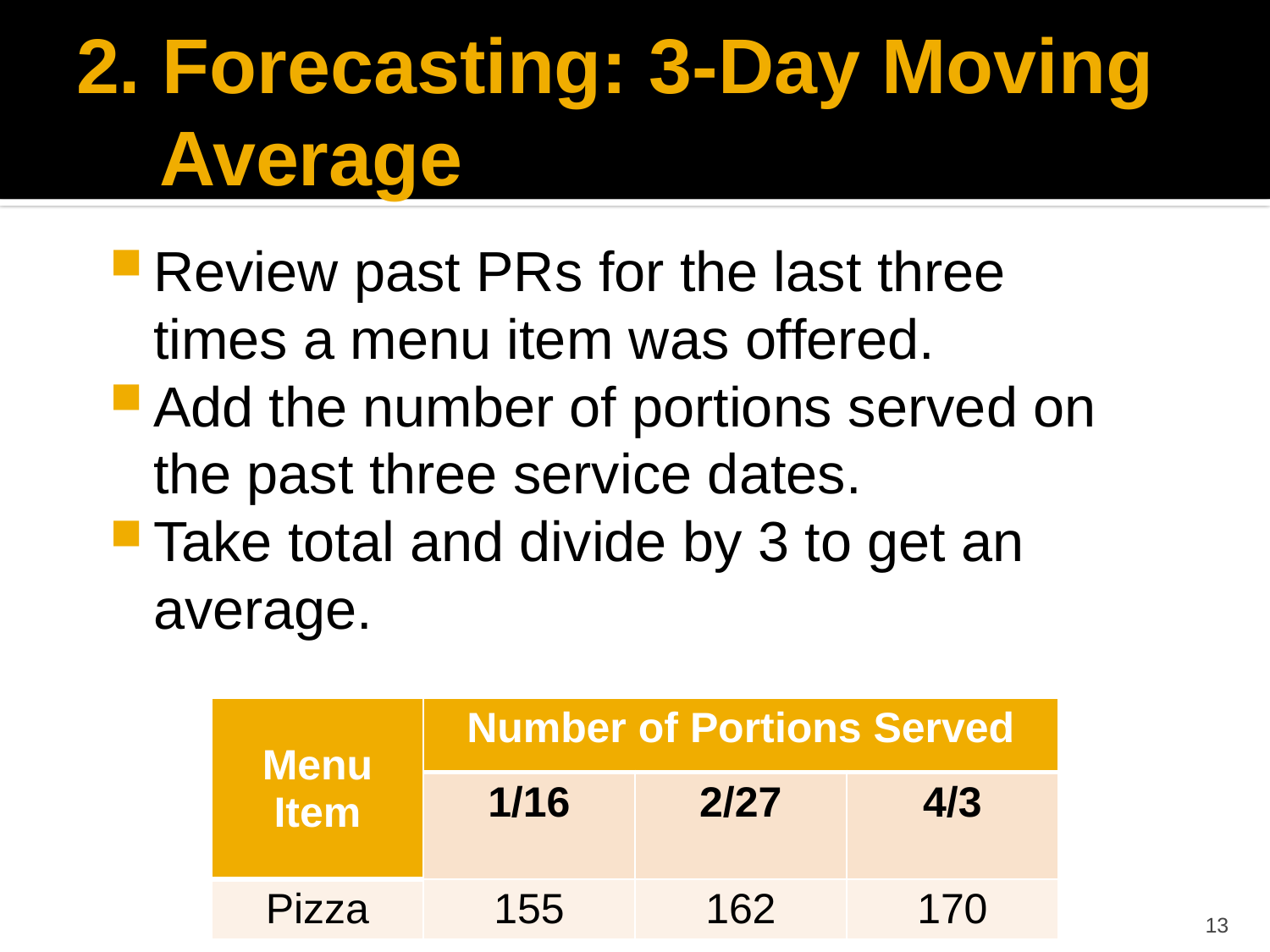

# 2. Forecasting: 3-Day Moving Average
Review past PRs for the last three times a menu item was offered.
Add the number of portions served on the past three service dates.
Take total and divide by 3 to get an average.
| Menu Item | Number of Portions Served |  |  |
| --- | --- | --- | --- |
|  | 1/16 | 2/27 | 4/3 |
| Pizza | 155 | 162 | 170 |
13